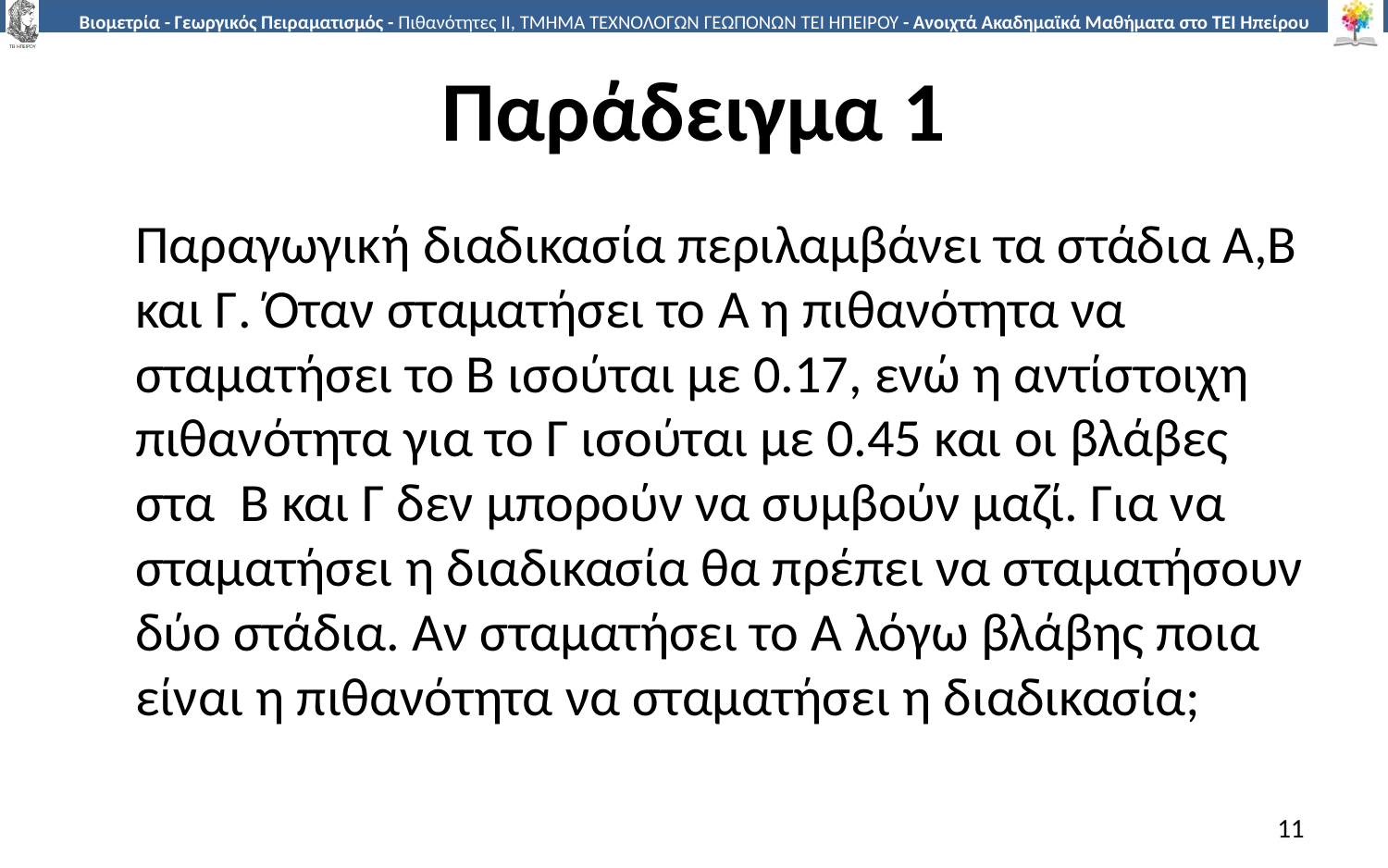

# Παράδειγμα 1
	Παραγωγική διαδικασία περιλαμβάνει τα στάδια Α,Β και Γ. Όταν σταματήσει το Α η πιθανότητα να σταματήσει το Β ισούται με 0.17, ενώ η αντίστοιχη πιθανότητα για το Γ ισούται με 0.45 και οι βλάβες στα  Β και Γ δεν μπορούν να συμβούν μαζί. Για να σταματήσει η διαδικασία θα πρέπει να σταματήσουν δύο στάδια. Αν σταματήσει το Α λόγω βλάβης ποια είναι η πιθανότητα να σταματήσει η διαδικασία;

11